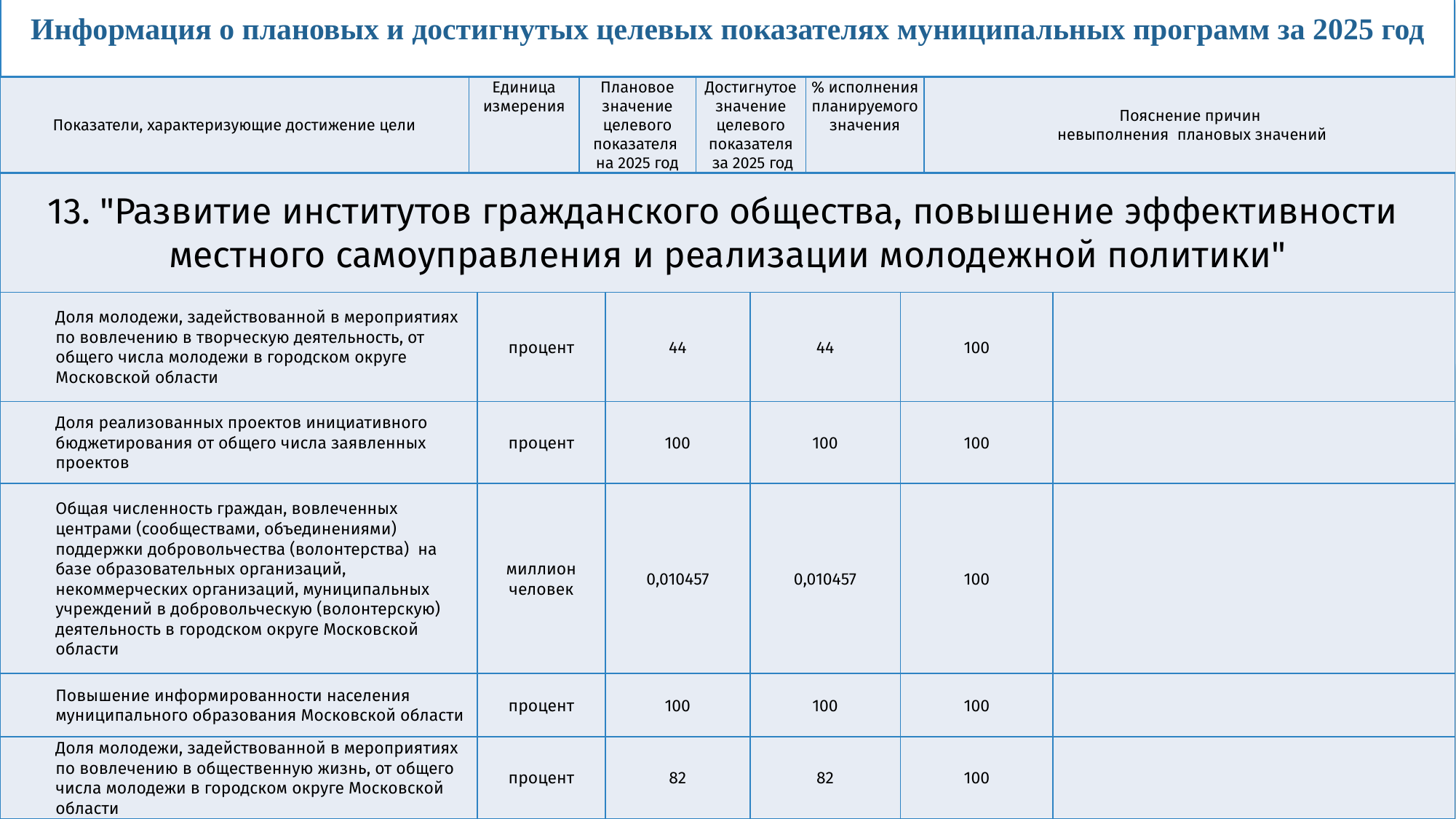

Информация о плановых и достигнутых целевых показателях муниципальных программ за 2025 год
| Показатели, характеризующие достижение цели | Единица измерения | Плановое значение целевого показателя на 2025 год | Достигнутое значение целевого показателя за 2025 год | % исполнения планируемого значения | Пояснение причин невыполнения плановых значений |
| --- | --- | --- | --- | --- | --- |
| 13. "Развитие институтов гражданского общества, повышение эффективности местного самоуправления и реализации молодежной политики" |  |  |  |  |  |
| --- | --- | --- | --- | --- | --- |
| Доля молодежи, задействованной в мероприятиях по вовлечению в творческую деятельность, от общего числа молодежи в городском округе Московской области | процент | 44 | 44 | 100 |  |
| Доля реализованных проектов инициативного бюджетирования от общего числа заявленных проектов | процент | 100 | 100 | 100 |  |
| Общая численность граждан, вовлеченных центрами (сообществами, объединениями) поддержки добровольчества (волонтерства) на базе образовательных организаций, некоммерческих организаций, муниципальных учреждений в добровольческую (волонтерскую) деятельность в городском округе Московской области | миллион человек | 0,010457 | 0,010457 | 100 |  |
| Повышение информированности населения муниципального образования Московской области | процент | 100 | 100 | 100 |  |
| Доля молодежи, задействованной в мероприятиях по вовлечению в общественную жизнь, от общего числа молодежи в городском округе Московской области | процент | 82 | 82 | 100 |  |